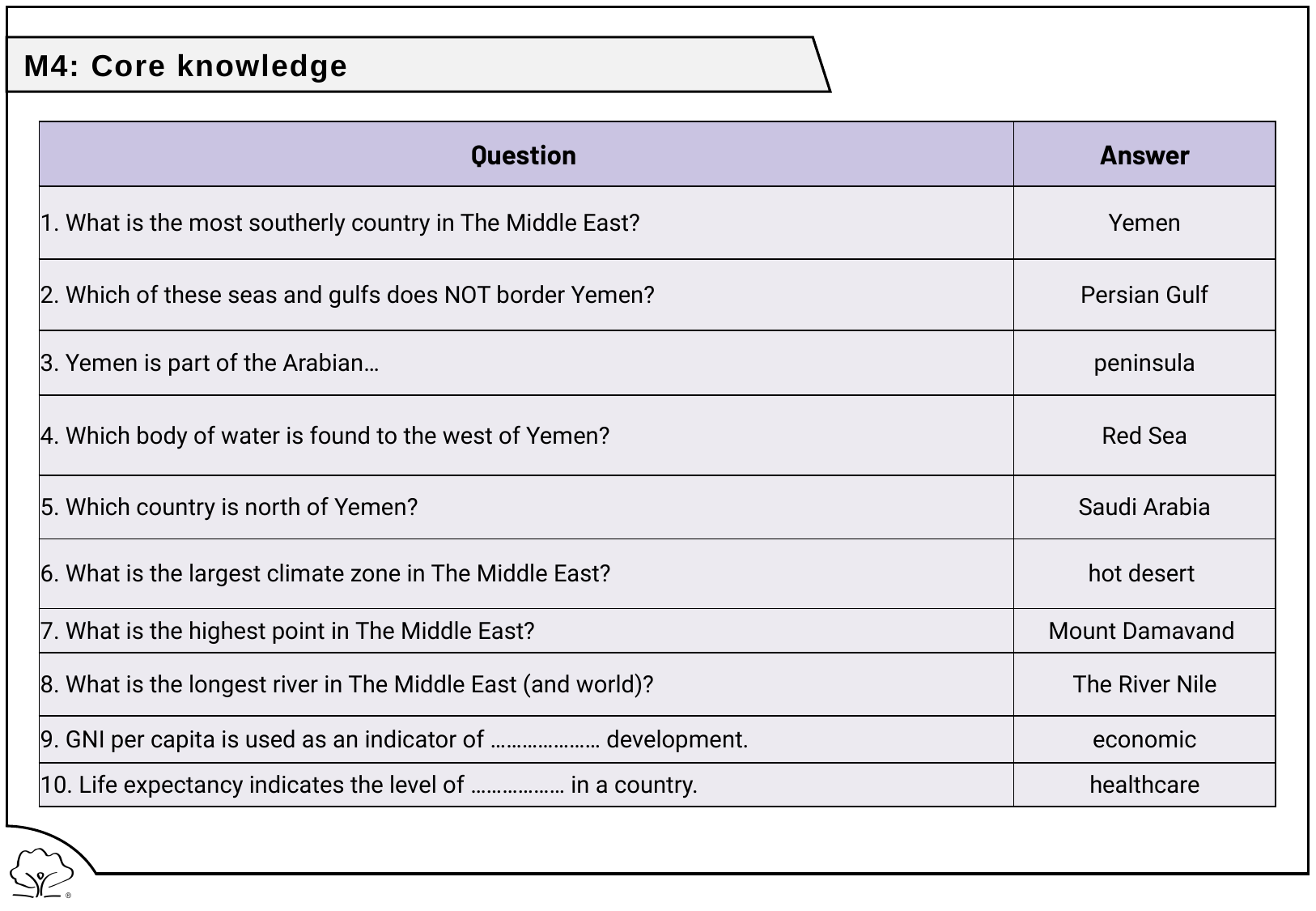

M4: Core knowledge
| Question | Answer |
| --- | --- |
| 1. What is the most southerly country in The Middle East? | Yemen |
| 2. Which of these seas and gulfs does NOT border Yemen? | Persian Gulf |
| 3. Yemen is part of the Arabian… | peninsula |
| 4. Which body of water is found to the west of Yemen? | Red Sea |
| 5. Which country is north of Yemen? | Saudi Arabia |
| 6. What is the largest climate zone in The Middle East? | hot desert |
| 7. What is the highest point in The Middle East? | Mount Damavand |
| 8. What is the longest river in The Middle East (and world)? | The River Nile |
| 9. GNI per capita is used as an indicator of ………………… development. | economic |
| 10. Life expectancy indicates the level of ……………… in a country. | healthcare |